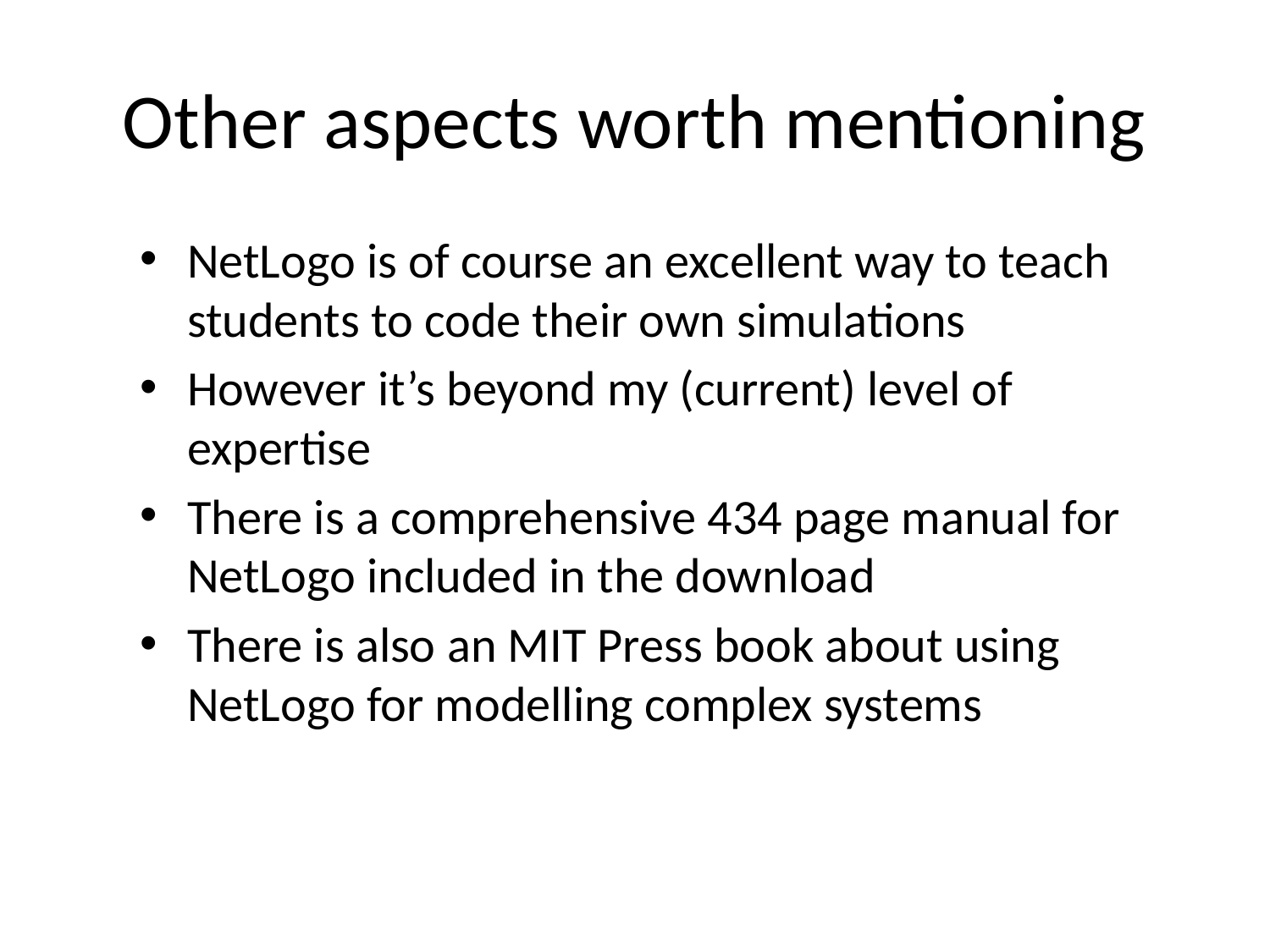

# Other aspects worth mentioning
NetLogo is of course an excellent way to teach students to code their own simulations
However it’s beyond my (current) level of expertise
There is a comprehensive 434 page manual for NetLogo included in the download
There is also an MIT Press book about using NetLogo for modelling complex systems